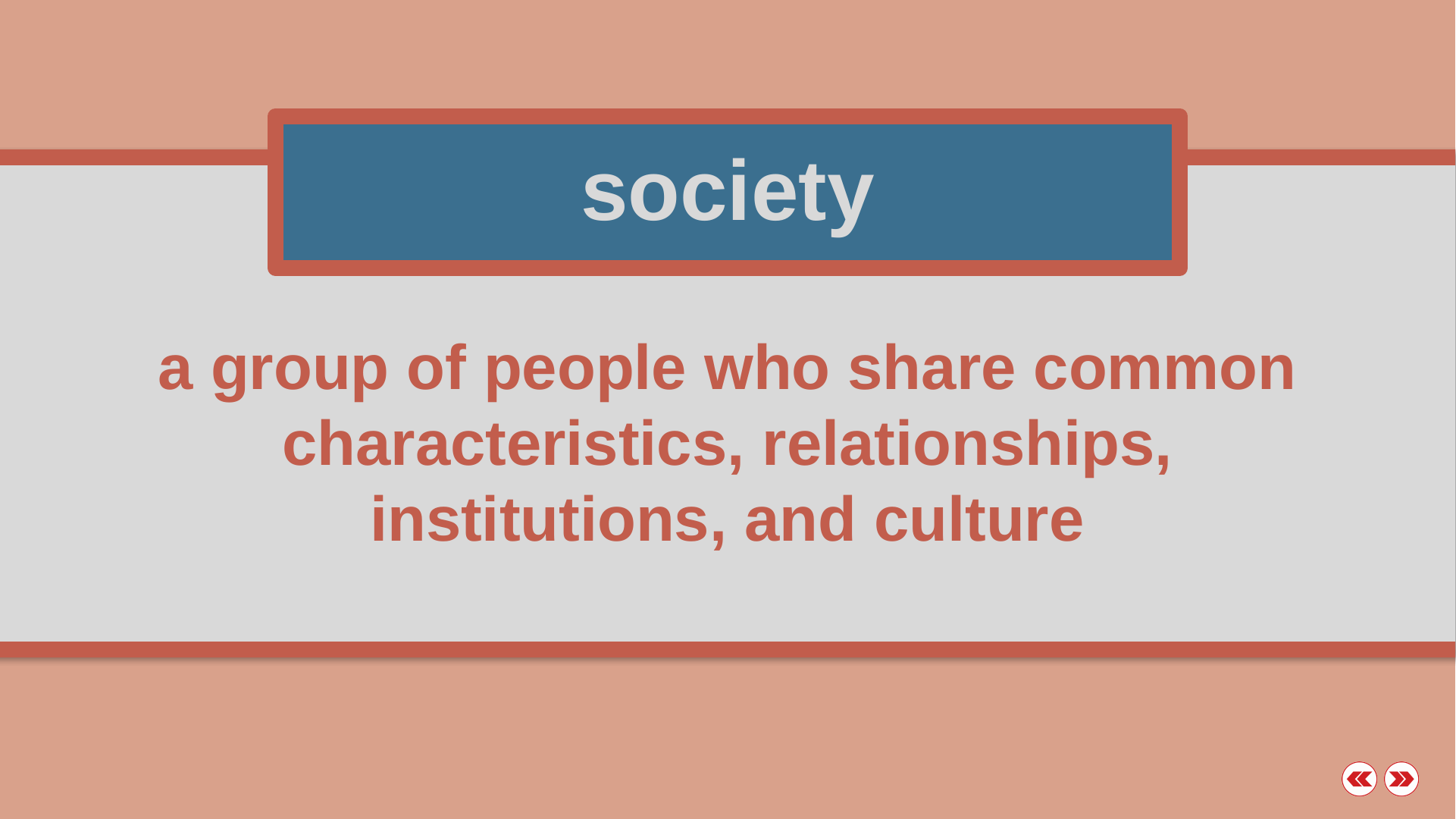

society
a group of people who share common characteristics, relationships, institutions, and culture